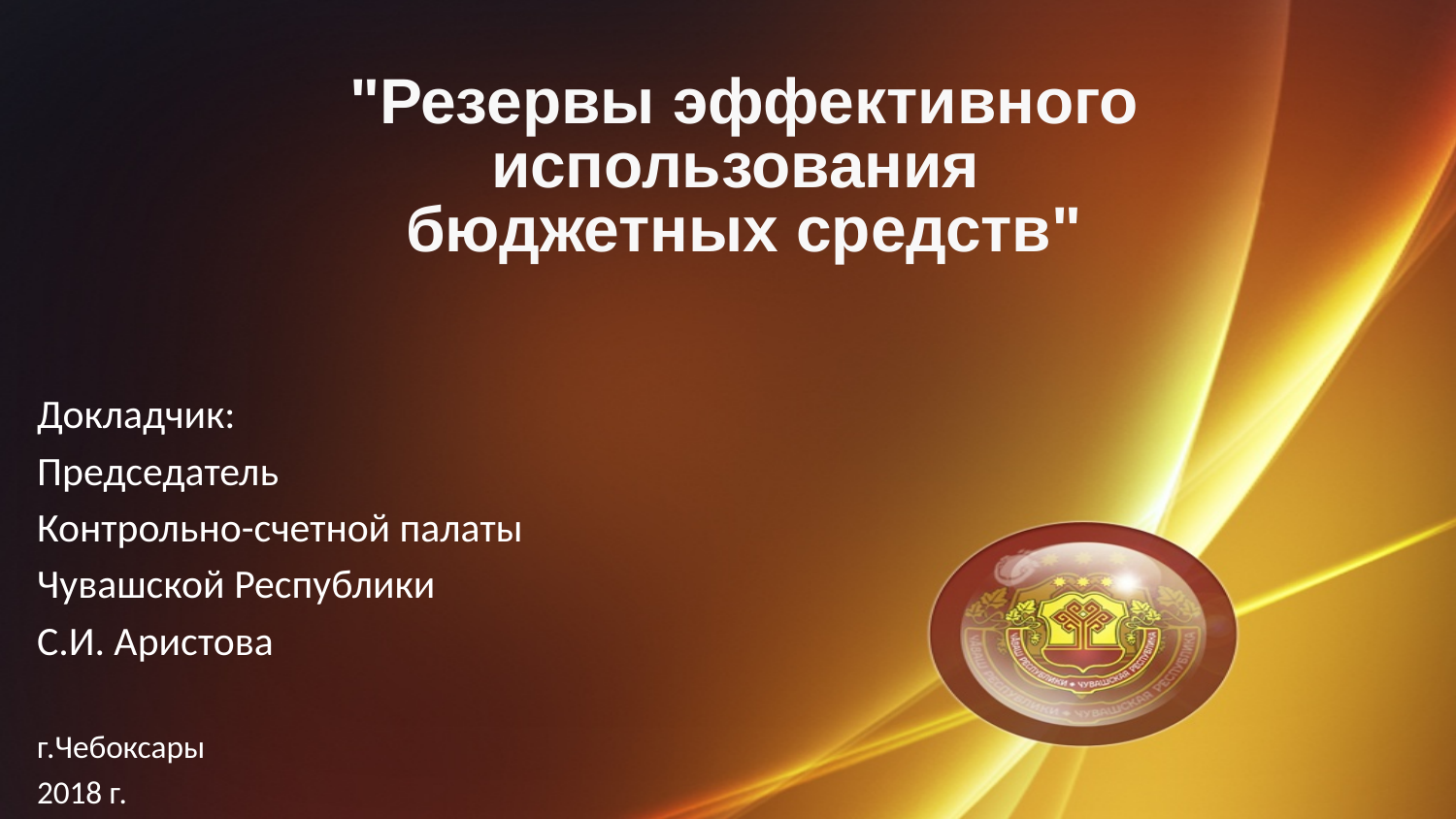

"Резервы эффективного использования
бюджетных средств"
Докладчик:
Председатель
Контрольно-счетной палаты
Чувашской Республики
С.И. Аристова

г.Чебоксары
2018 г.